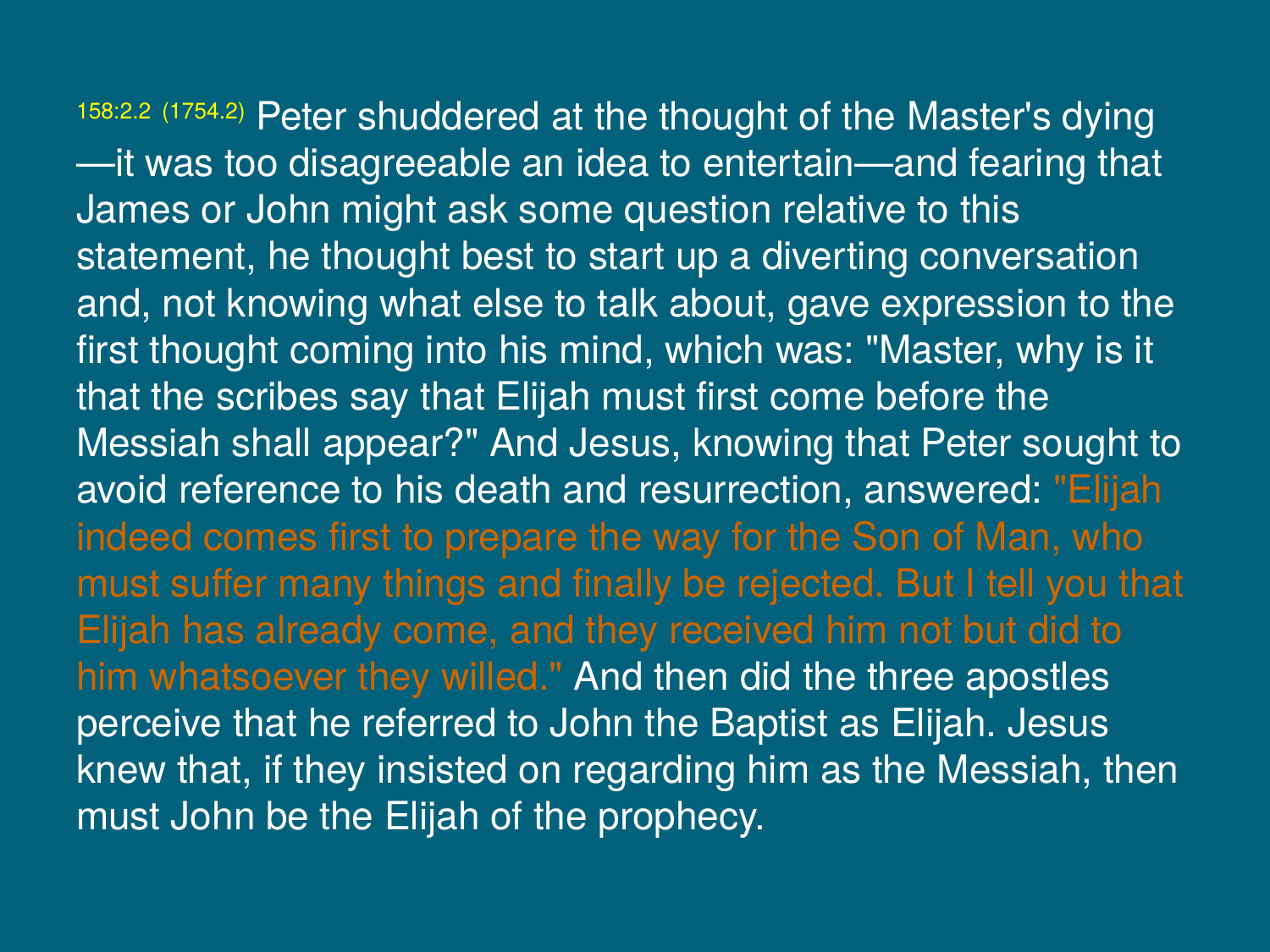

158:2.2 (1754.2) Peter shuddered at the thought of the Master's dying—it was too disagreeable an idea to entertain—and fearing that James or John might ask some question relative to this statement, he thought best to start up a diverting conversation and, not knowing what else to talk about, gave expression to the first thought coming into his mind, which was: "Master, why is it that the scribes say that Elijah must first come before the Messiah shall appear?" And Jesus, knowing that Peter sought to avoid reference to his death and resurrection, answered: "Elijah indeed comes first to prepare the way for the Son of Man, who must suffer many things and finally be rejected. But I tell you that Elijah has already come, and they received him not but did to him whatsoever they willed." And then did the three apostles perceive that he referred to John the Baptist as Elijah. Jesus knew that, if they insisted on regarding him as the Messiah, then must John be the Elijah of the prophecy.